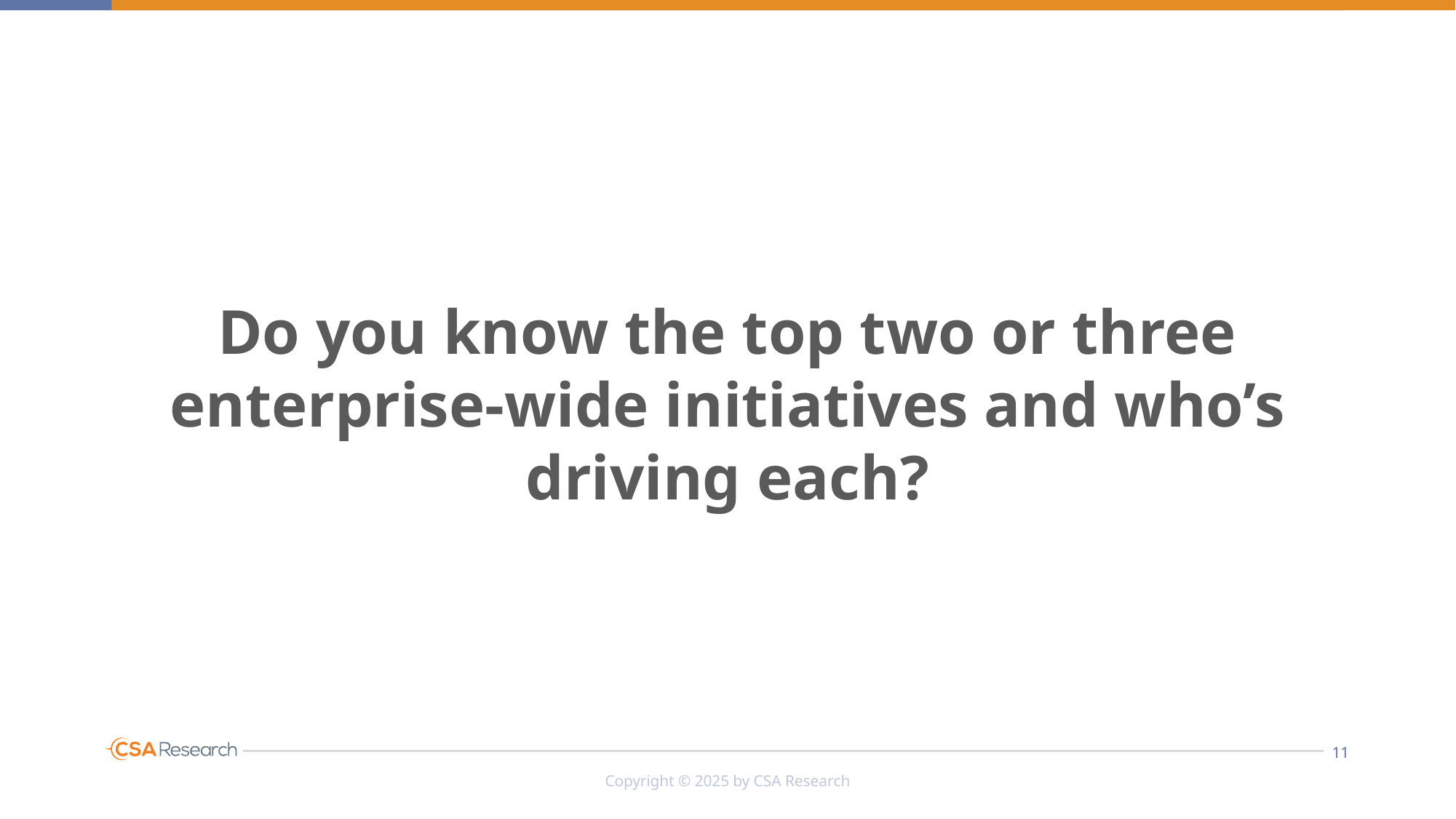

Do you know the top two or three enterprise-wide initiatives and who’s driving each?
#